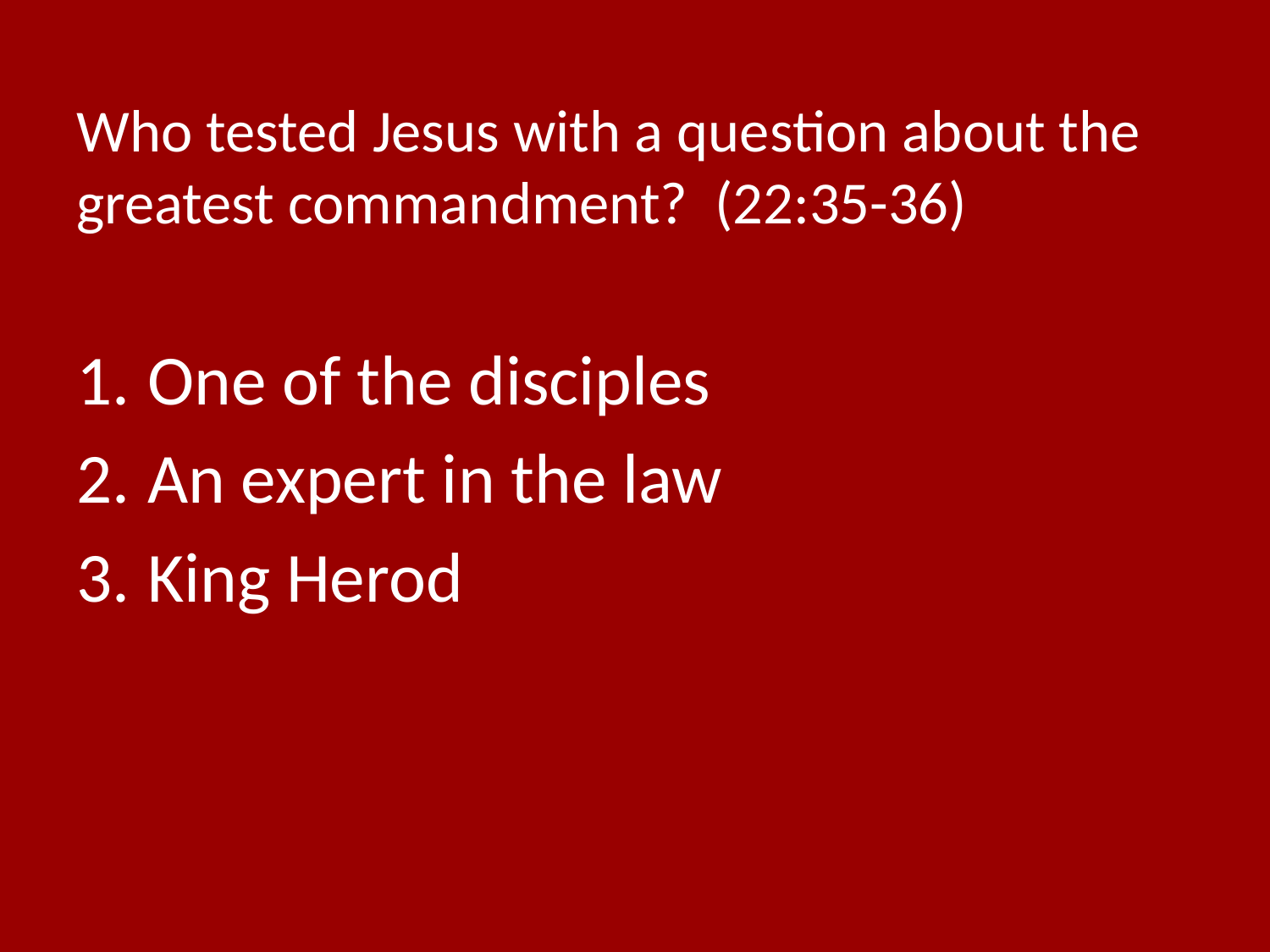

# Who tested Jesus with a question about the greatest commandment?  (22:35-36)
One of the disciples
An expert in the law
King Herod